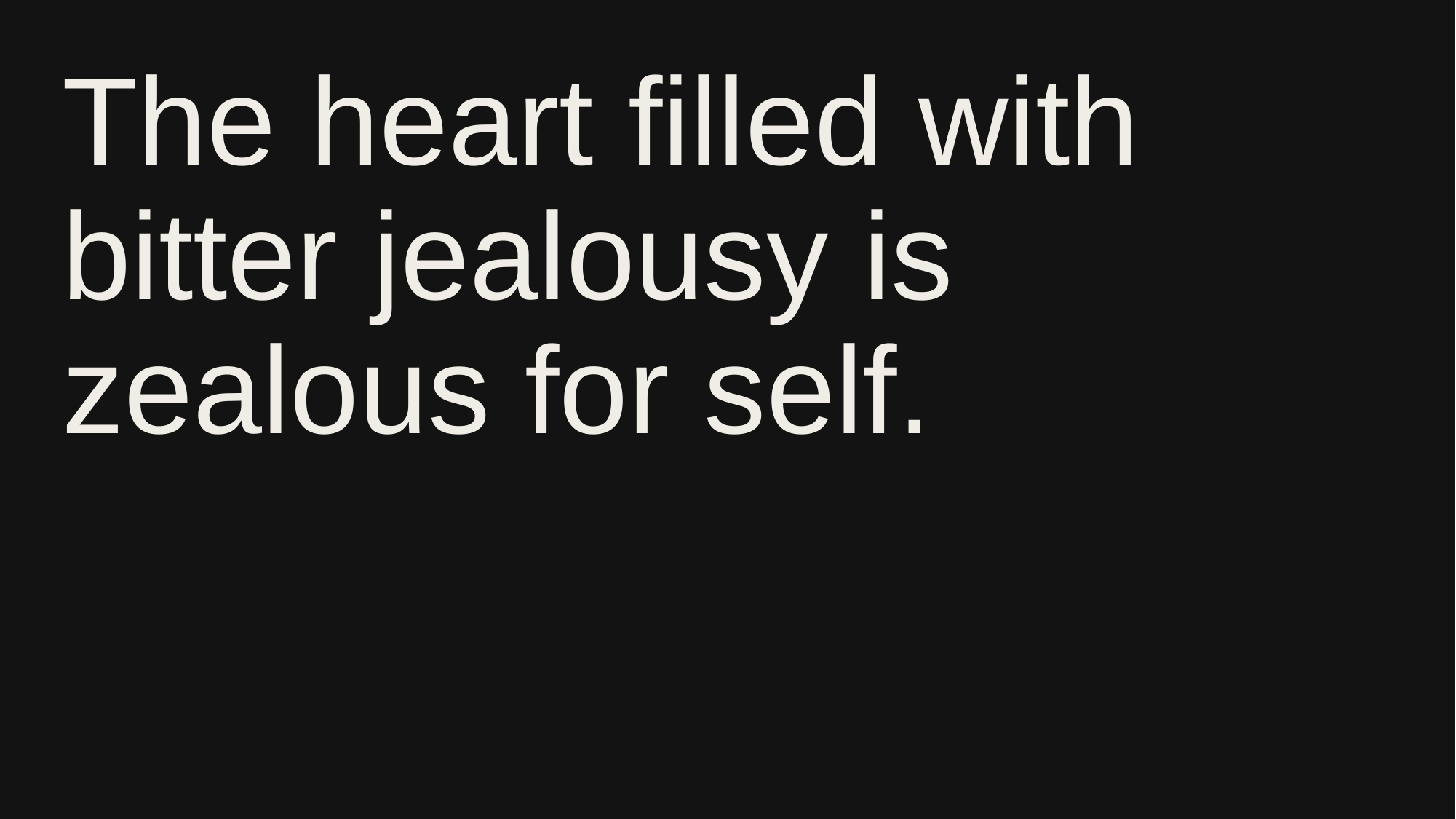

# The heart filled with bitter jealousy is zealous for self.